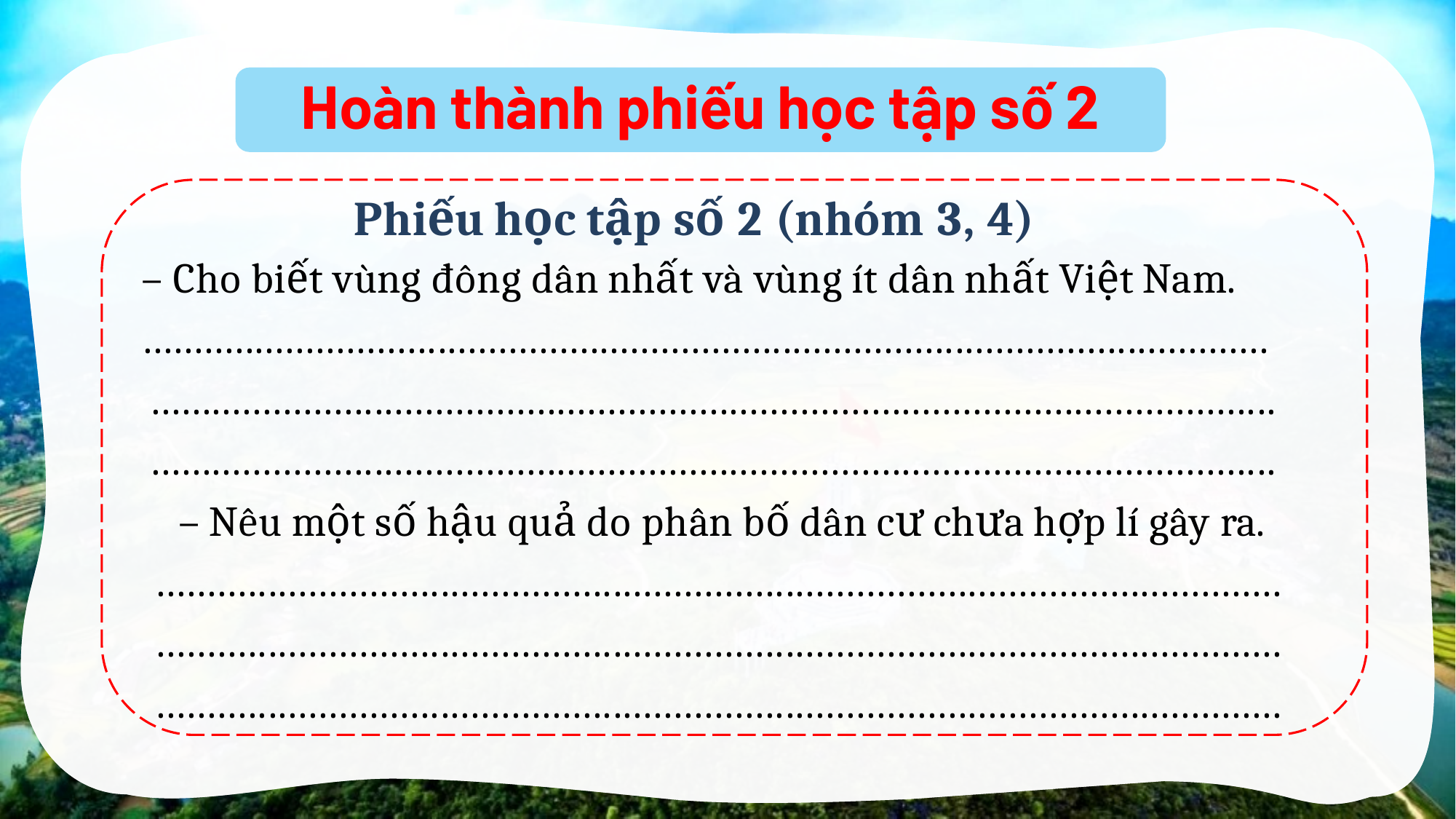

Hoàn thành phiếu học tập số 2

                                 Phiếu học tập số 2 (nhóm 3, 4)
		             – Cho biết vùng đông dân nhất và vùng ít dân nhất Việt Nam.
...............................................................................................................
...............................................................................................................
...............................................................................................................
– Nêu một số hậu quả do phân bố dân cư chưa hợp lí gây ra.
...............................................................................................................
...............................................................................................................
...............................................................................................................